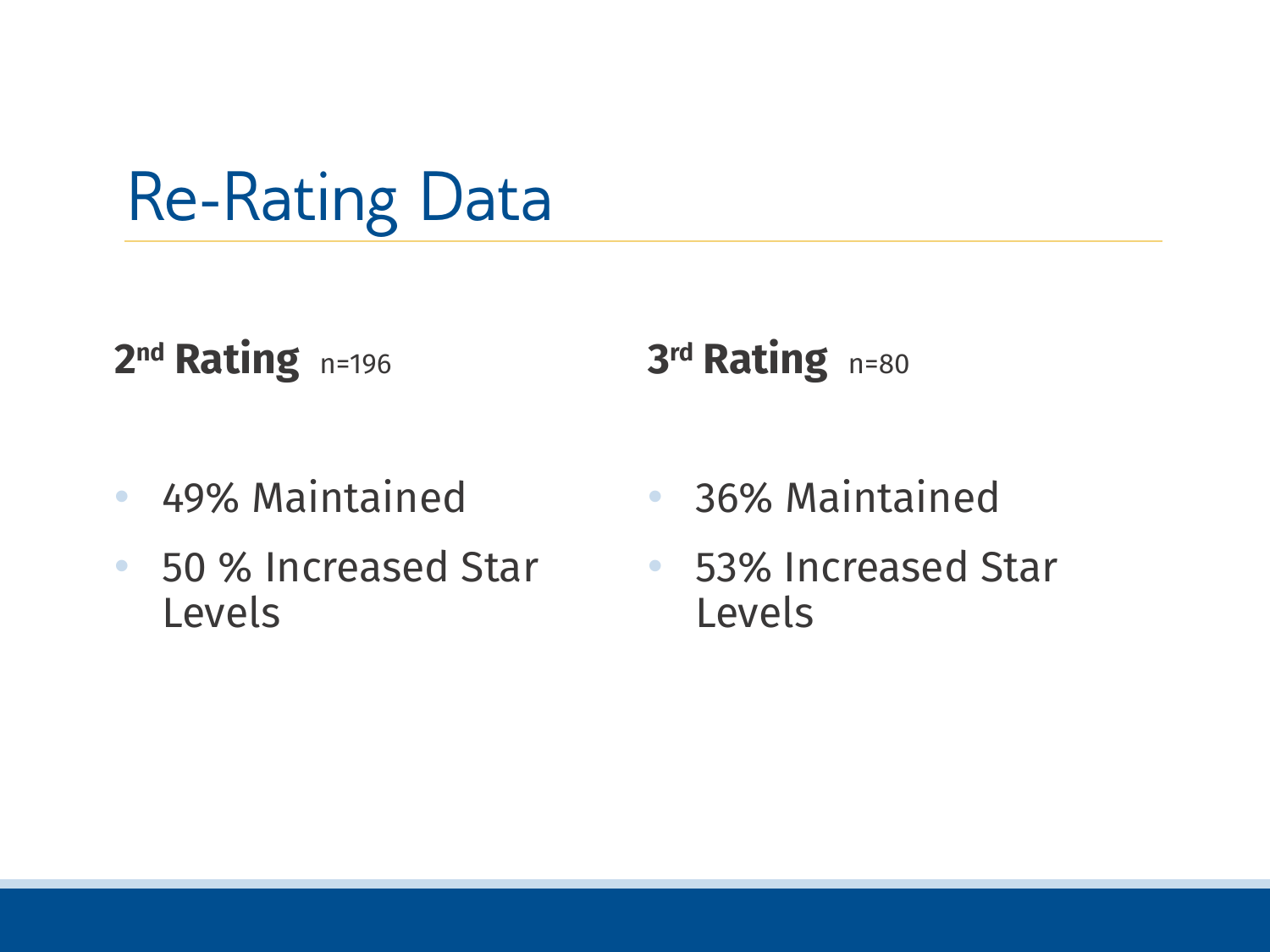

# Re-Rating Data

2nd Rating  n=196

49% Maintained
50 % Increased Star Levels

3rd Rating  n=80

36% Maintained
53% Increased Star Levels